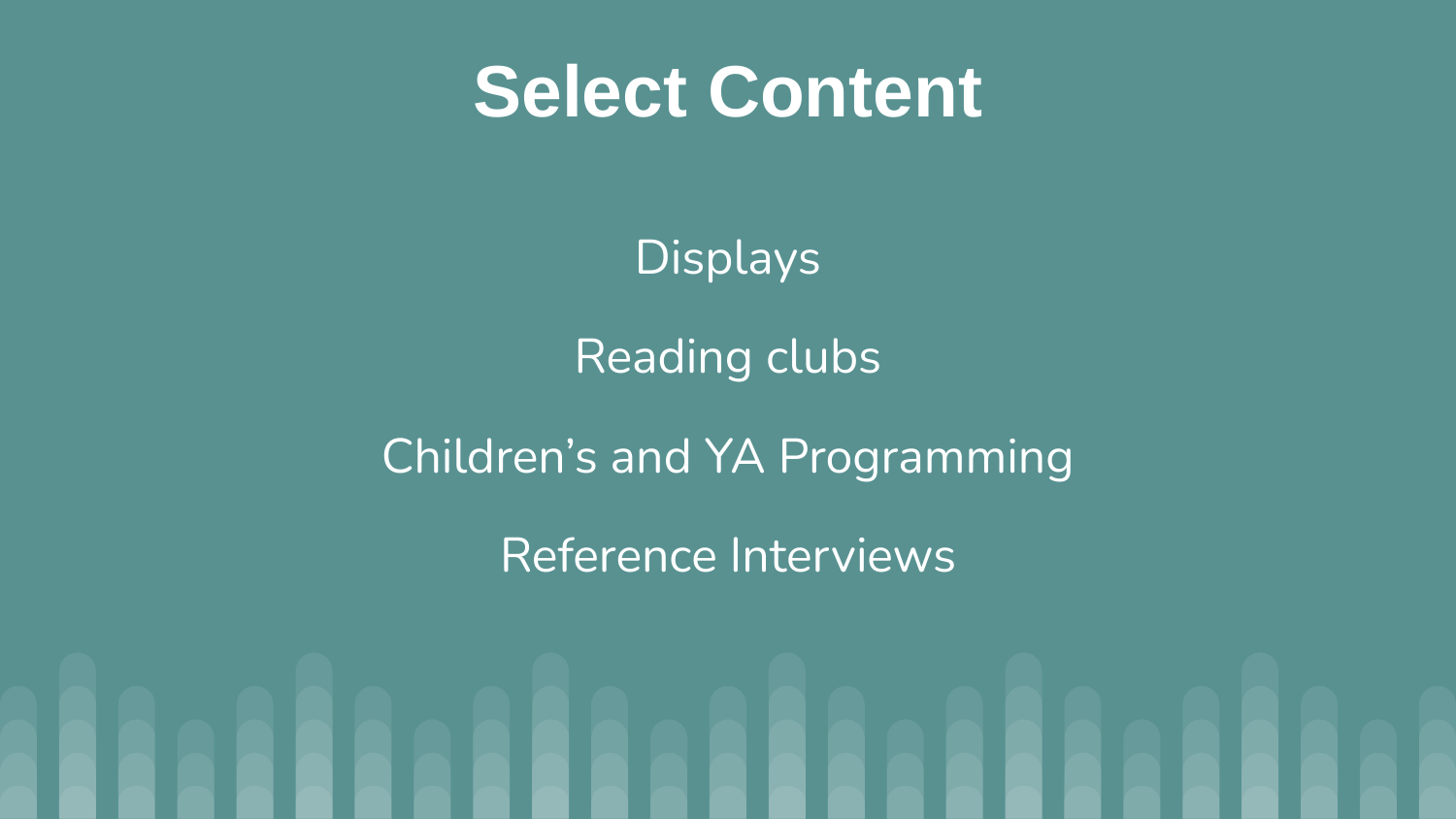

# Select Content

Displays
Reading clubs
Children’s and YA Programming
Reference Interviews